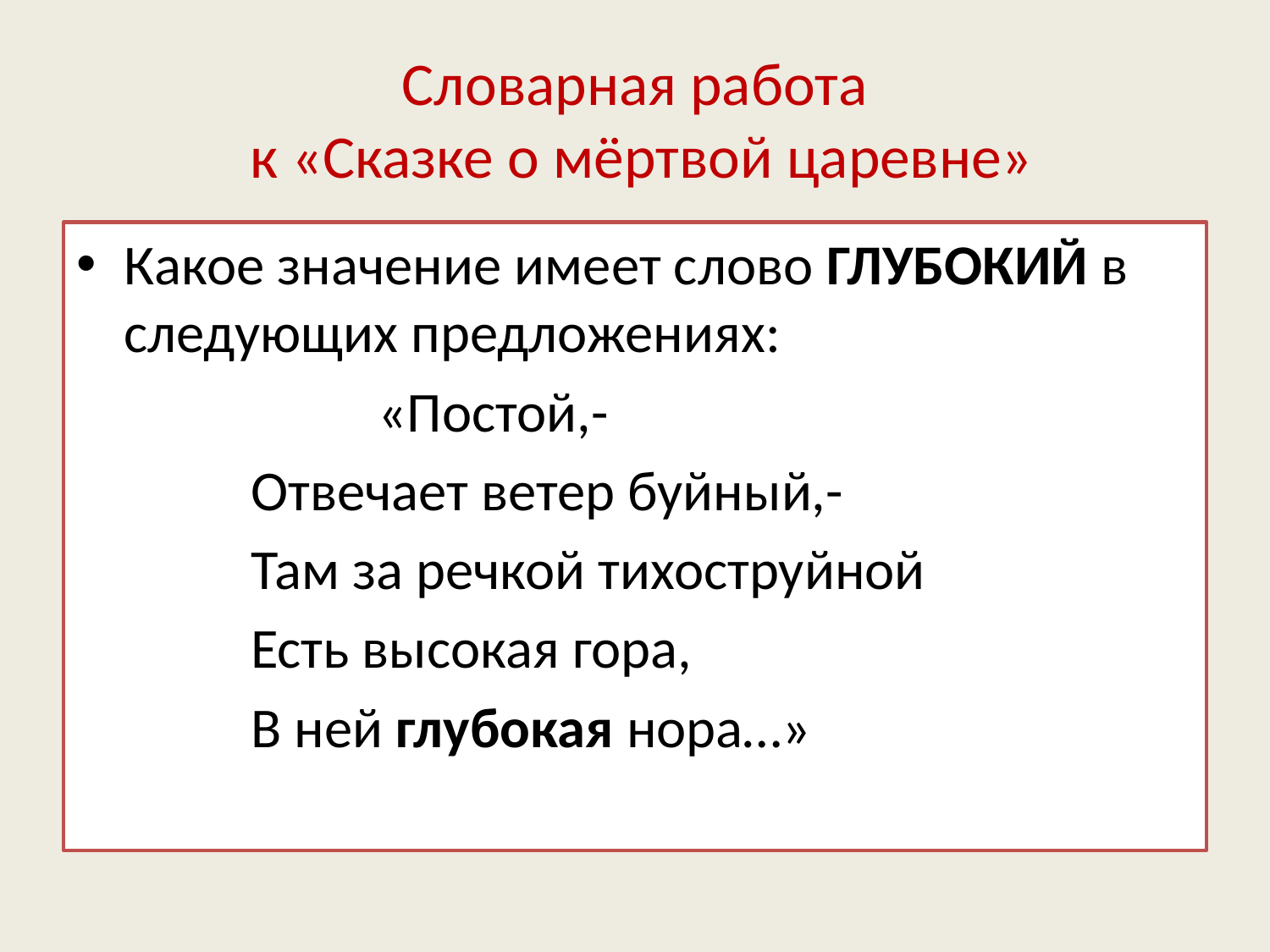

# Словарная работа к «Сказке о мёртвой царевне»
Какое значение имеет слово ГЛУБОКИЙ в следующих предложениях:
      		«Постой,-
		Отвечает ветер буйный,-
		Там за речкой тихоструйной
		Есть высокая гора,
		В ней глубокая нора…»